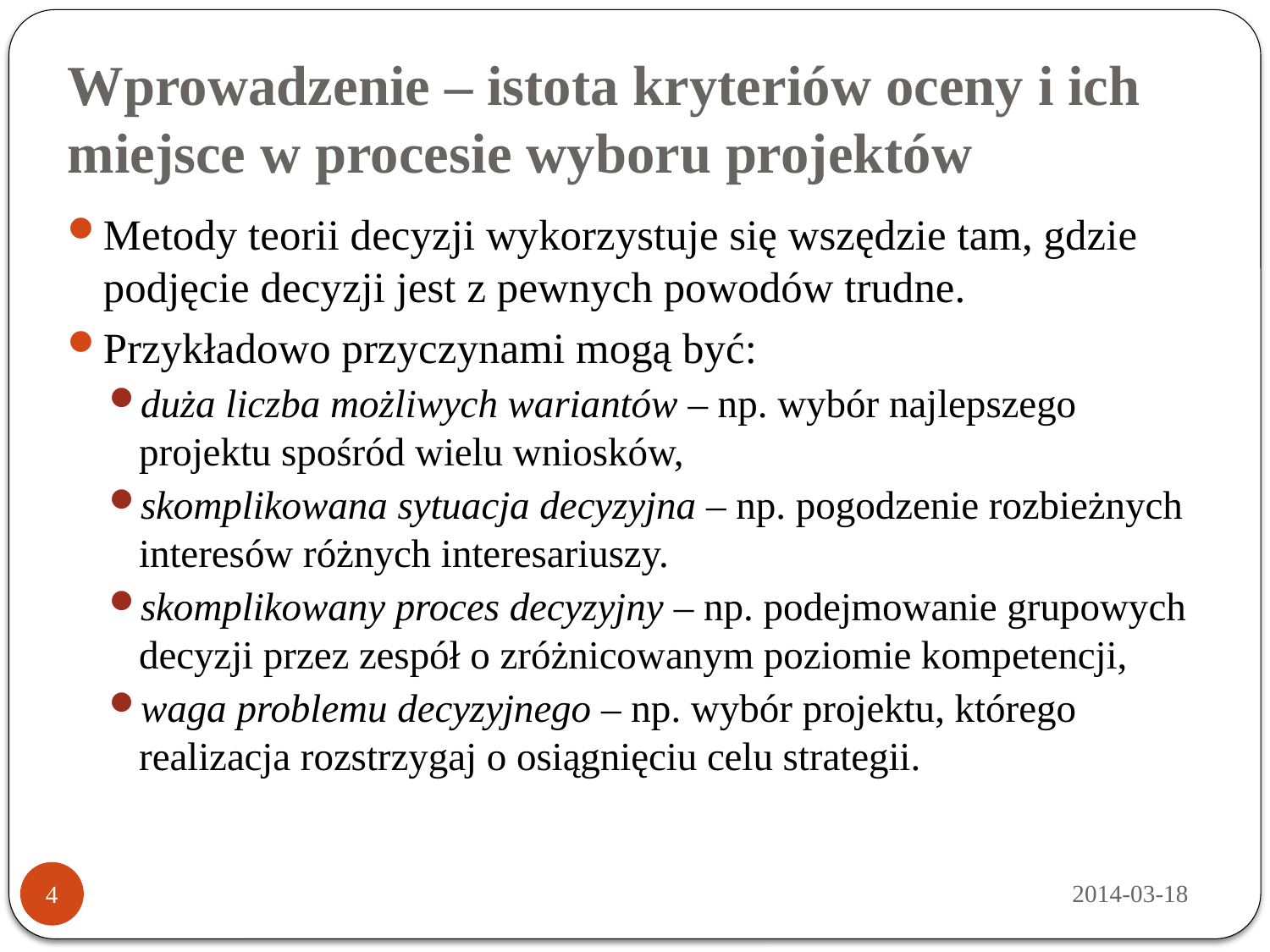

# Wprowadzenie – istota kryteriów oceny i ich miejsce w procesie wyboru projektów
Metody teorii decyzji wykorzystuje się wszędzie tam, gdzie podjęcie decyzji jest z pewnych powodów trudne.
Przykładowo przyczynami mogą być:
duża liczba możliwych wariantów – np. wybór najlepszego projektu spośród wielu wniosków,
skomplikowana sytuacja decyzyjna – np. pogodzenie rozbieżnych interesów różnych interesariuszy.
skomplikowany proces decyzyjny – np. podejmowanie grupowych decyzji przez zespół o zróżnicowanym poziomie kompetencji,
waga problemu decyzyjnego – np. wybór projektu, którego realizacja rozstrzygaj o osiągnięciu celu strategii.
2014-03-18
4